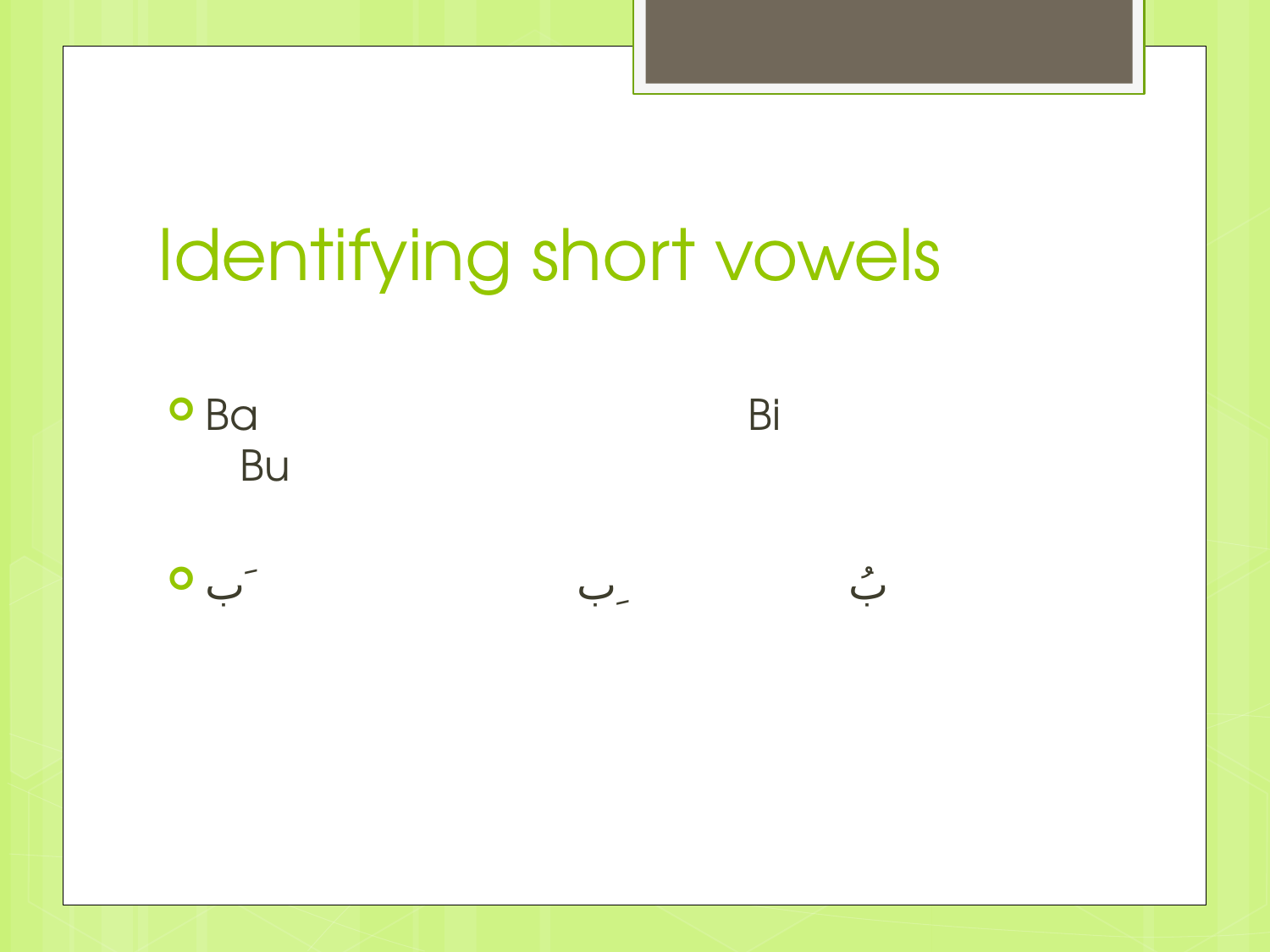

# Identifying short vowels

Ba				   Bi                             Bu

بُ                     ِب                              َب